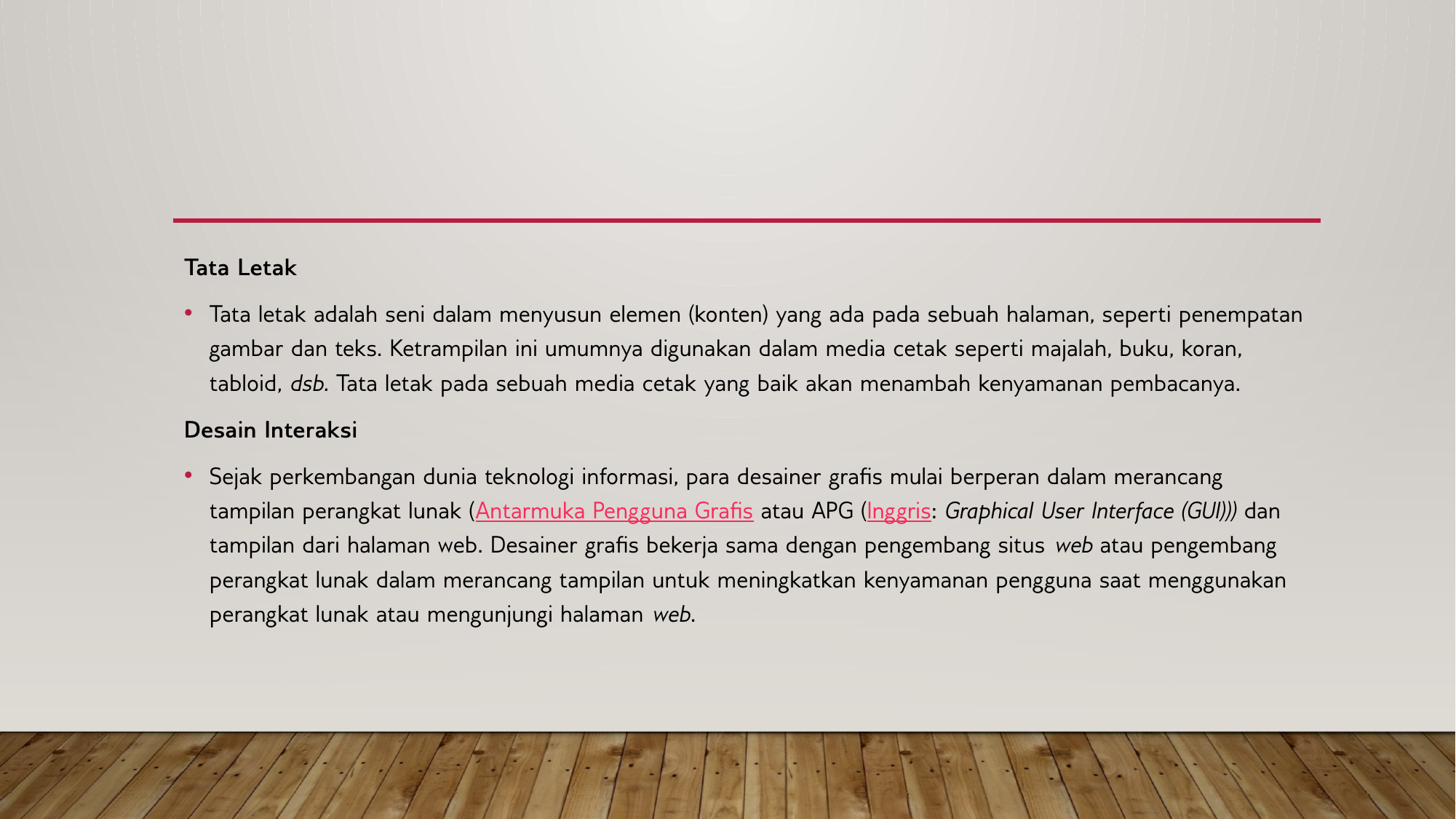

#
Tata Letak
Tata letak adalah seni dalam menyusun elemen (konten) yang ada pada sebuah halaman, seperti penempatan gambar dan teks. Ketrampilan ini umumnya digunakan dalam media cetak seperti majalah, buku, koran, tabloid, dsb. Tata letak pada sebuah media cetak yang baik akan menambah kenyamanan pembacanya.
Desain Interaksi
Sejak perkembangan dunia teknologi informasi, para desainer grafis mulai berperan dalam merancang tampilan perangkat lunak (Antarmuka Pengguna Grafis atau APG (Inggris: Graphical User Interface (GUI))) dan tampilan dari halaman web. Desainer grafis bekerja sama dengan pengembang situs web atau pengembang perangkat lunak dalam merancang tampilan untuk meningkatkan kenyamanan pengguna saat menggunakan perangkat lunak atau mengunjungi halaman web.